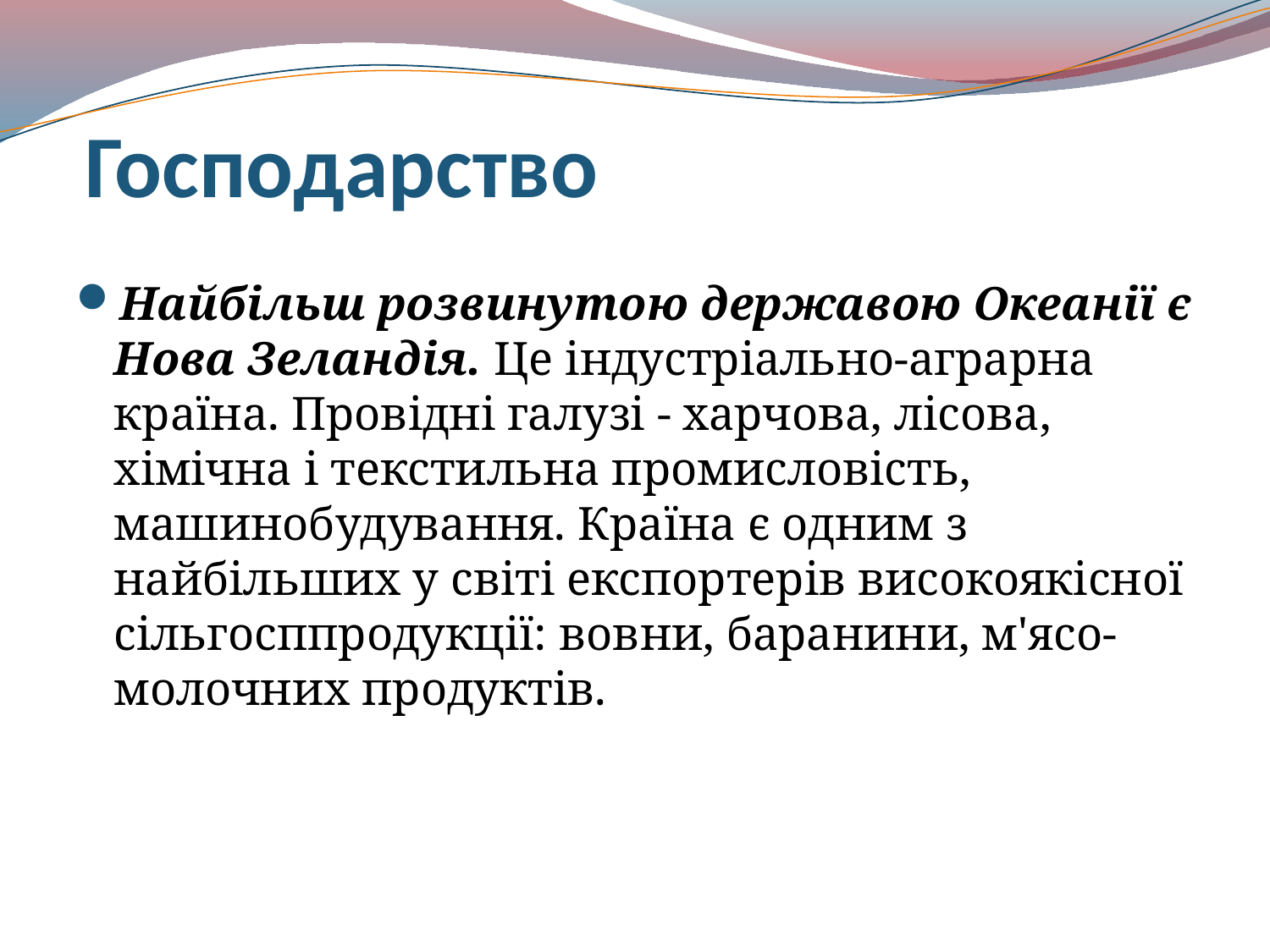

# Господарство
Найбільш розвинутою державою Океанії є Нова Зелан­дія. Це індустріально-аграрна країна. Провідні галузі - харчова, лісова, хімічна і текстильна промисловість, машинобудування. Країна є одним з найбільших у світі експортерів високоякісної сільгосппродукції: вовни, баранини, м'ясо-молочних продуктів.